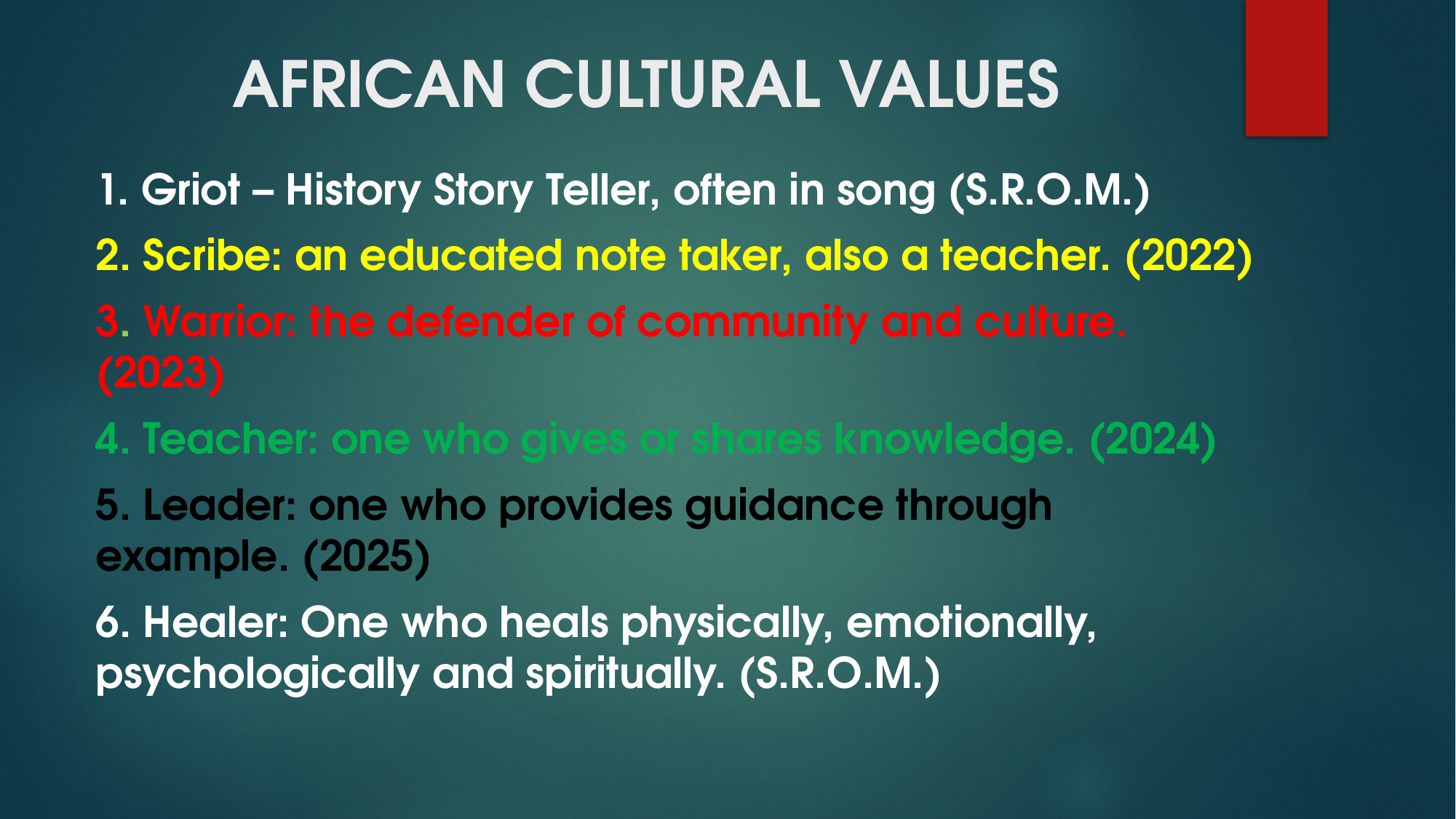

# AFRICAN CULTURAL VALUES
1. Griot – History Story Teller, often in song (S.R.O.M.)
2. Scribe: an educated note taker, also a teacher. (2022)
3. Warrior: the defender of community and culture. (2023)
4. Teacher: one who gives or shares knowledge. (2024)
5. Leader: one who provides guidance through example. (2025)
6. Healer: One who heals physically, emotionally, psychologically and spiritually. (S.R.O.M.)